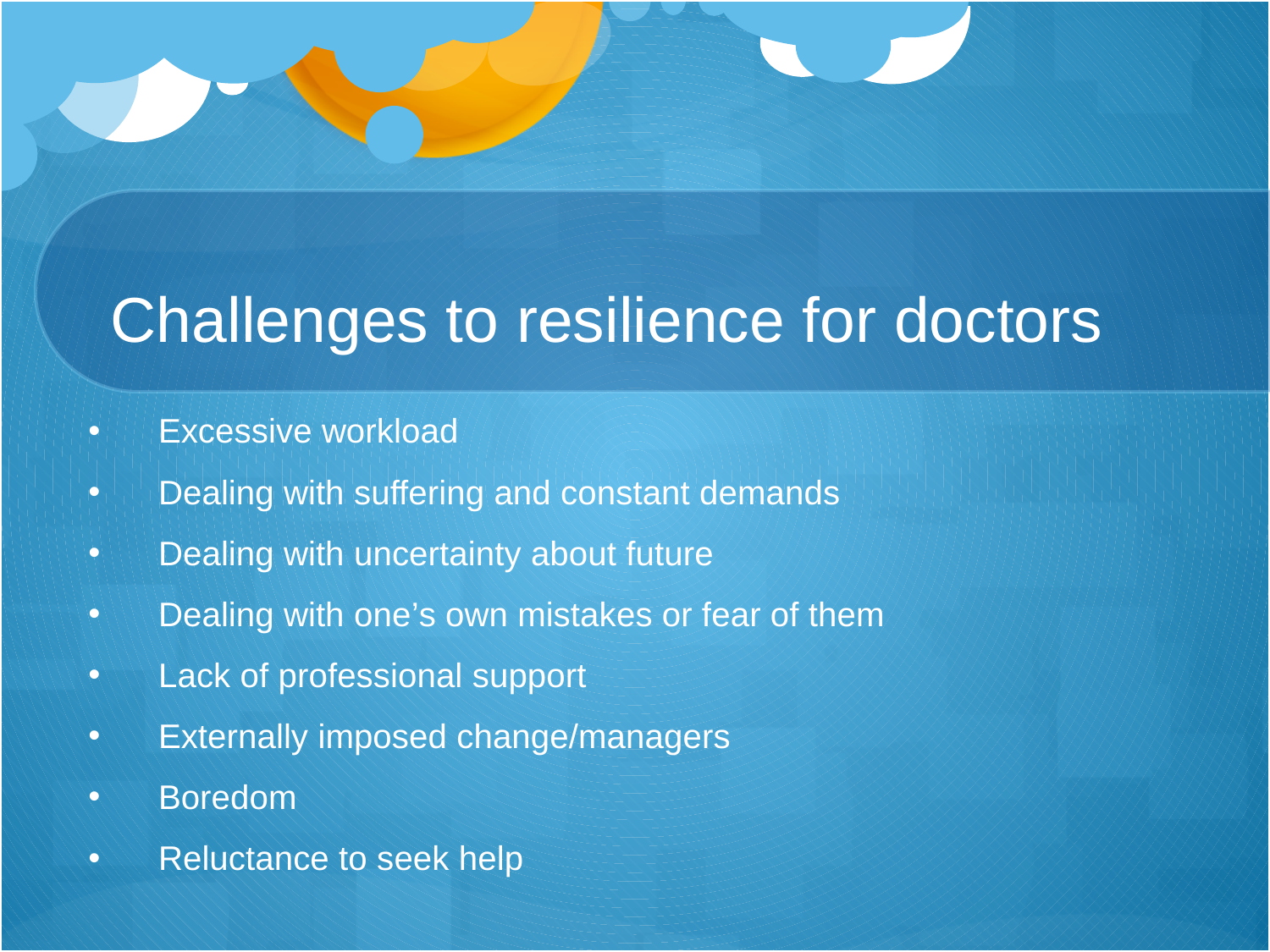

# Challenges to resilience for doctors
Excessive workload
Dealing with suffering and constant demands
Dealing with uncertainty about future
Dealing with one’s own mistakes or fear of them
Lack of professional support
Externally imposed change/managers
Boredom
Reluctance to seek help